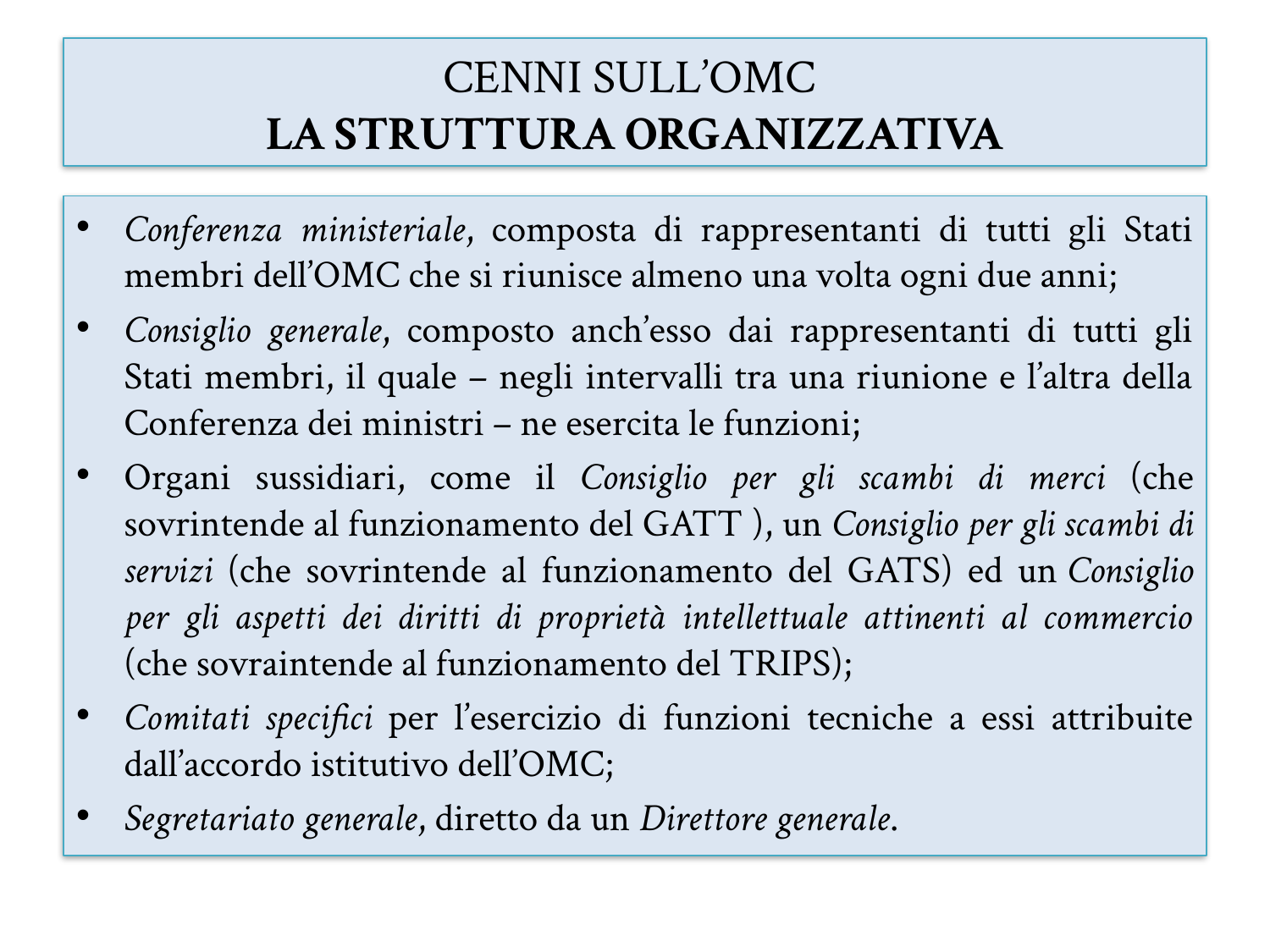

# Cenni sull’OMC La struttura organizzativa
Conferenza ministeriale, composta di rappresentanti di tutti gli Stati membri dell’OMC che si riunisce almeno una volta ogni due anni;
Consiglio generale, composto anch’esso dai rappresentanti di tutti gli Stati membri, il quale – negli intervalli tra una riunione e l’altra della Conferenza dei ministri – ne esercita le funzioni;
Organi sussidiari, come il Consiglio per gli scambi di merci (che sovrintende al funzionamento del GATT ), un Consiglio per gli scambi di servizi (che sovrintende al funzionamento del GATS) ed un Consiglio per gli aspetti dei diritti di proprietà intellettuale attinenti al commercio (che sovraintende al funzionamento del TRIPS);
Comitati specifici per l’esercizio di funzioni tecniche a essi attribuite dall’accordo istitutivo dell’OMC;
Segretariato generale, diretto da un Direttore generale.